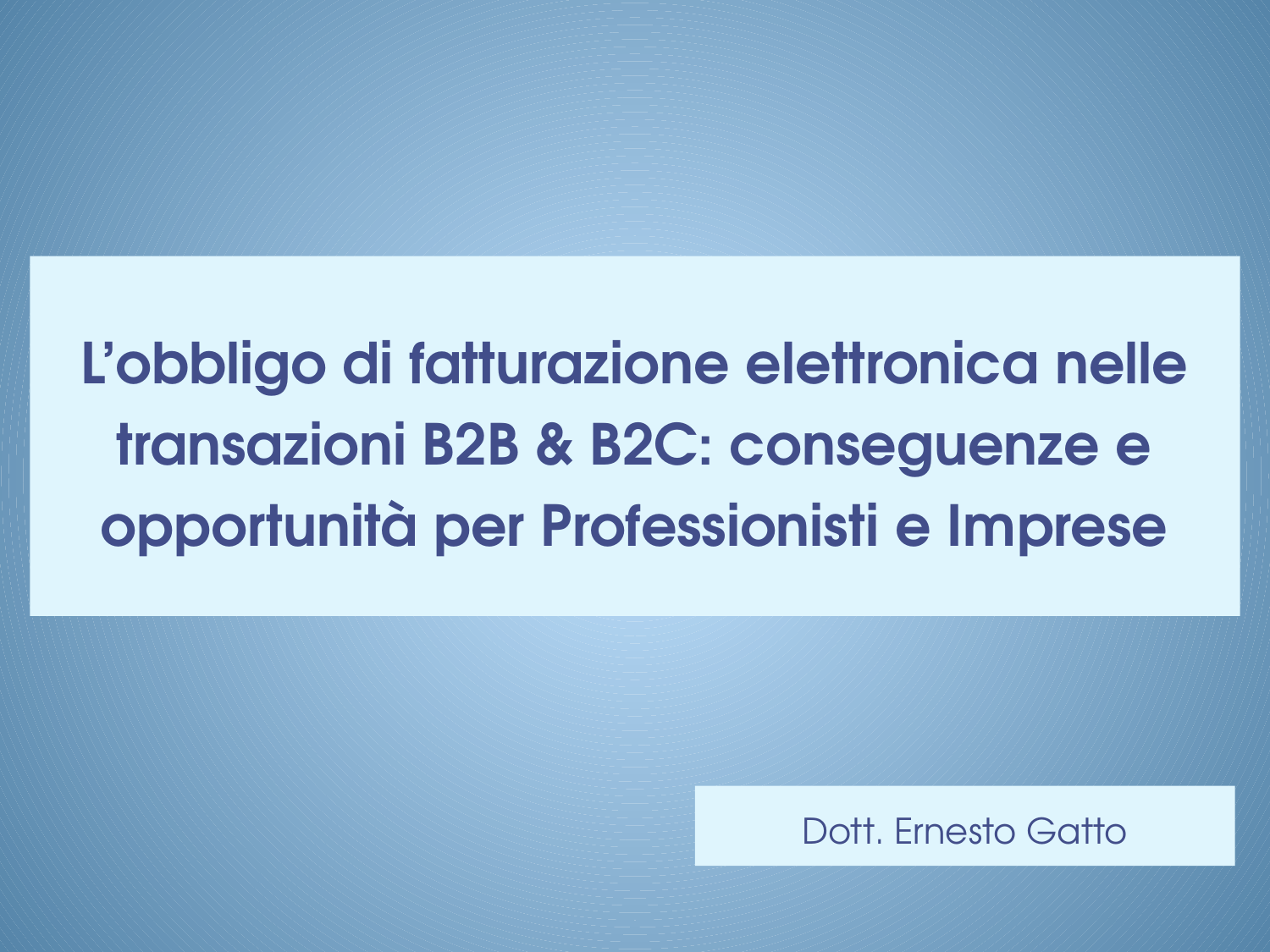

L’obbligo di fatturazione elettronica nelle transazioni B2B & B2C: conseguenze e opportunità per Professionisti e Imprese
Dott. Ernesto Gatto